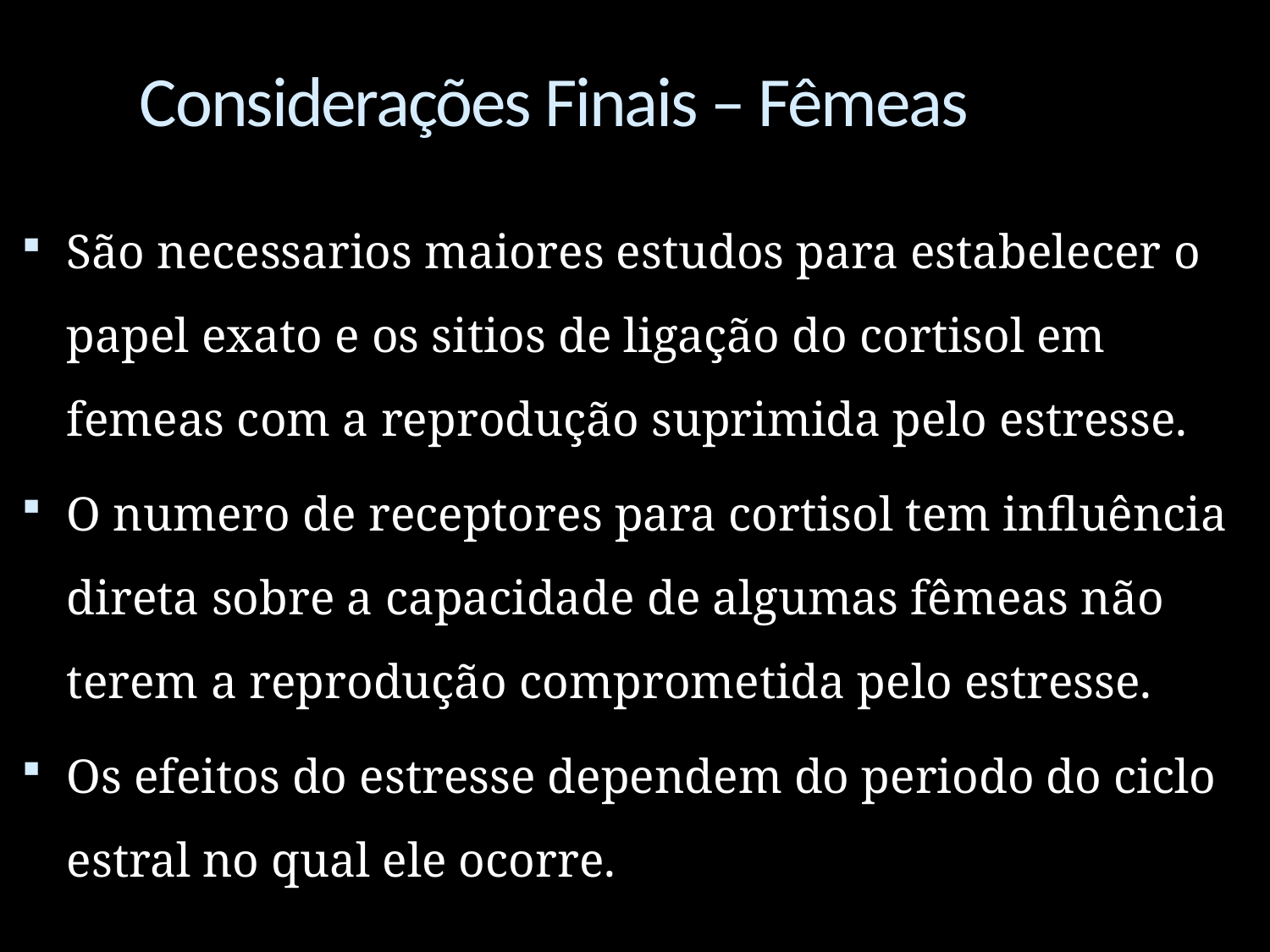

# Considerações Finais – Fêmeas
São necessarios maiores estudos para estabelecer o papel exato e os sitios de ligação do cortisol em femeas com a reprodução suprimida pelo estresse.
O numero de receptores para cortisol tem influência direta sobre a capacidade de algumas fêmeas não terem a reprodução comprometida pelo estresse.
Os efeitos do estresse dependem do periodo do ciclo estral no qual ele ocorre.